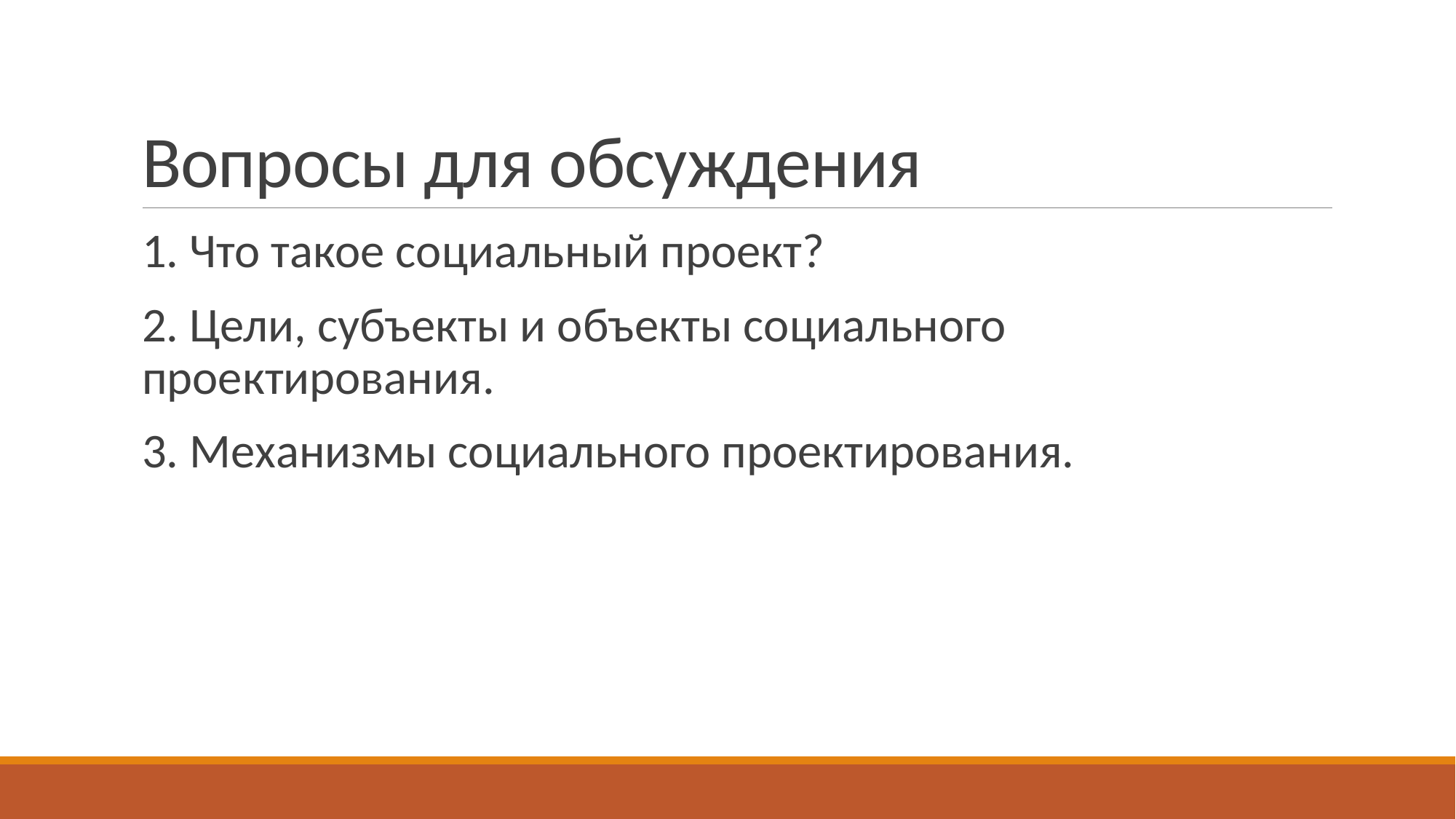

# Вопросы для обсуждения
1. Что такое социальный проект?
2. Цели, субъекты и объекты социального проектирования.
3. Механизмы социального проектирования.